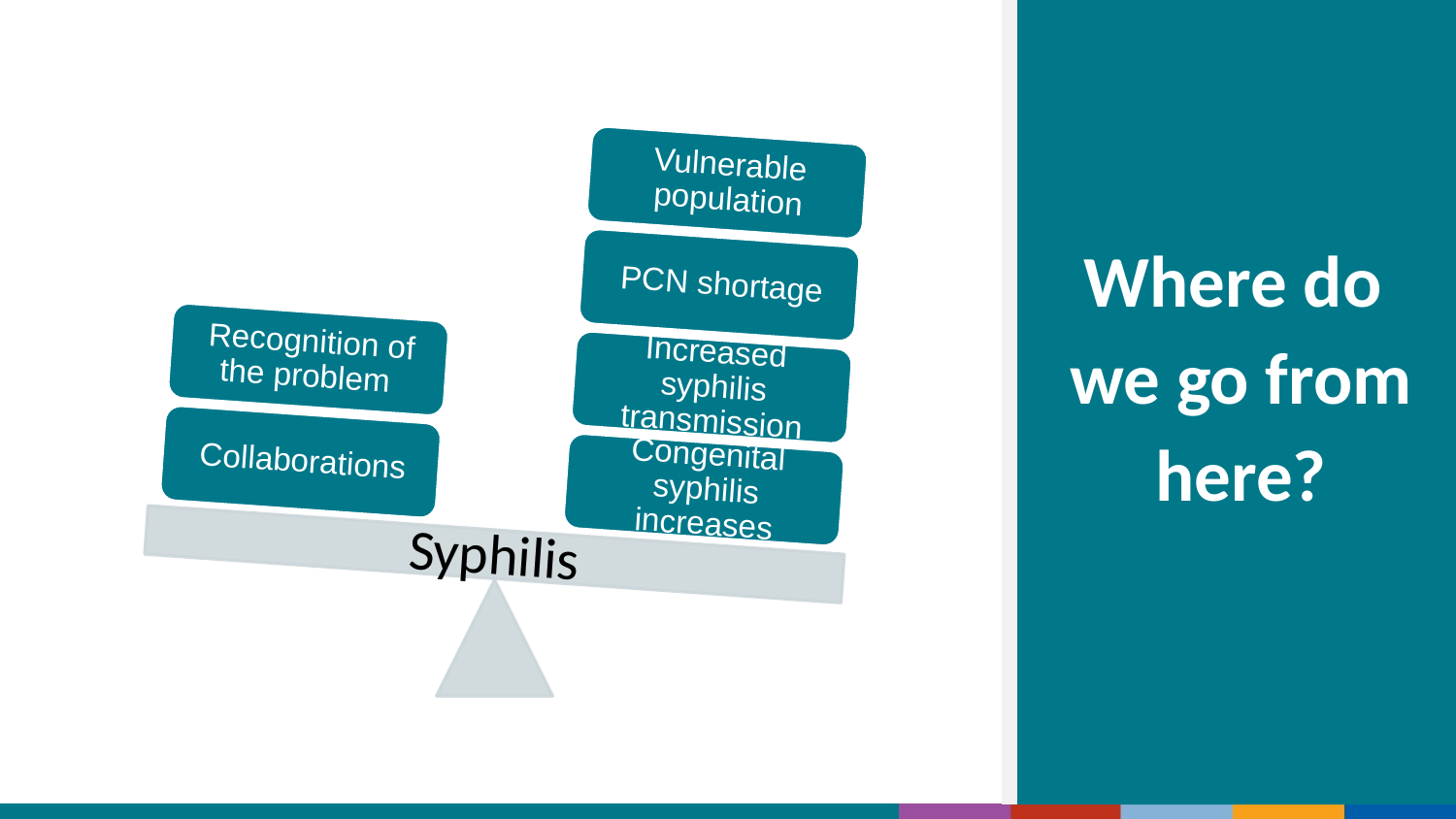

Congenital syphilis increases
Increased syphilis transmission
PCN shortage
Vulnerable population
Collaborations
Recognition of the problem
Where do
 we go from
 here?
Syphilis